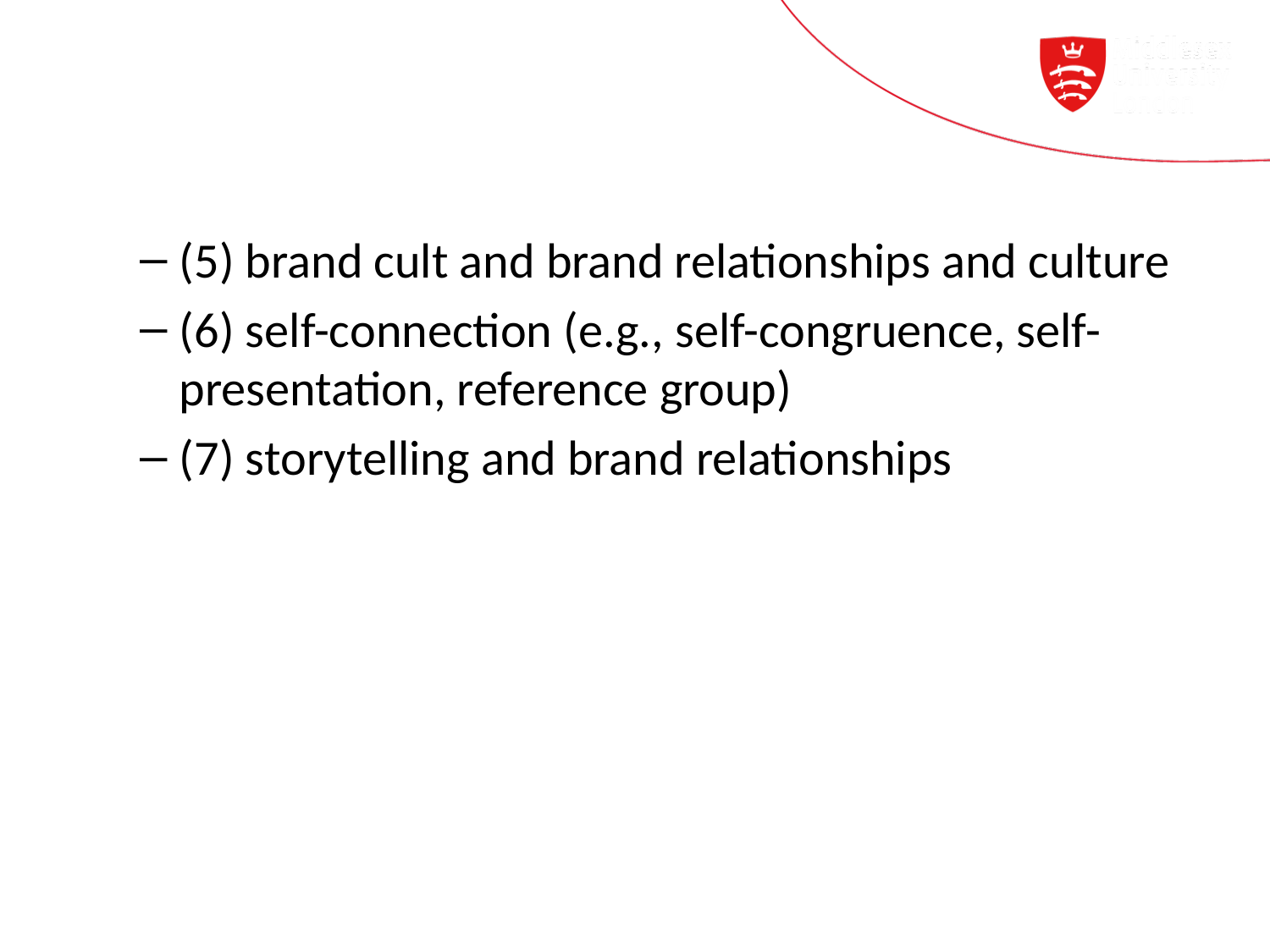

#
(5) brand cult and brand relationships and culture
(6) self-connection (e.g., self-congruence, self-presentation, reference group)
(7) storytelling and brand relationships